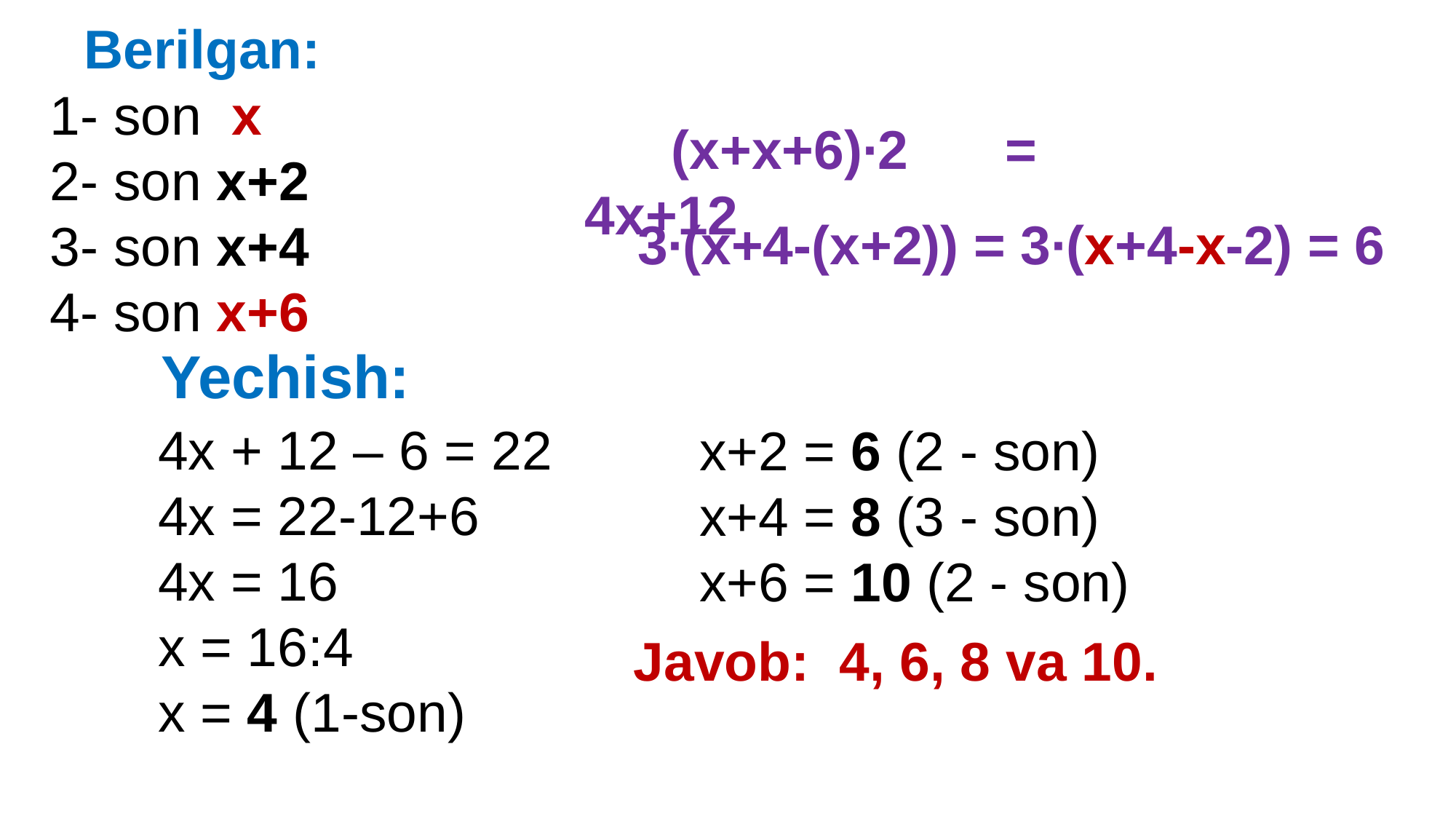

Berilgan:
1- son  x
2- son x+2
3- son x+4
4- son x+6

(x+x+6)∙2 = 4x+12
3∙(x+4-(x+2)) = 3∙(x+4-x-2) = 6
Yechish:

4x + 12 – 6 = 22
4x = 22-12+6
4x = 16
x = 16:4
x = 4 (1-son)
x+2 = 6 (2 - son)
x+4 = 8 (3 - son)
x+6 = 10 (2 - son)

Javob:  4, 6, 8 va 10.